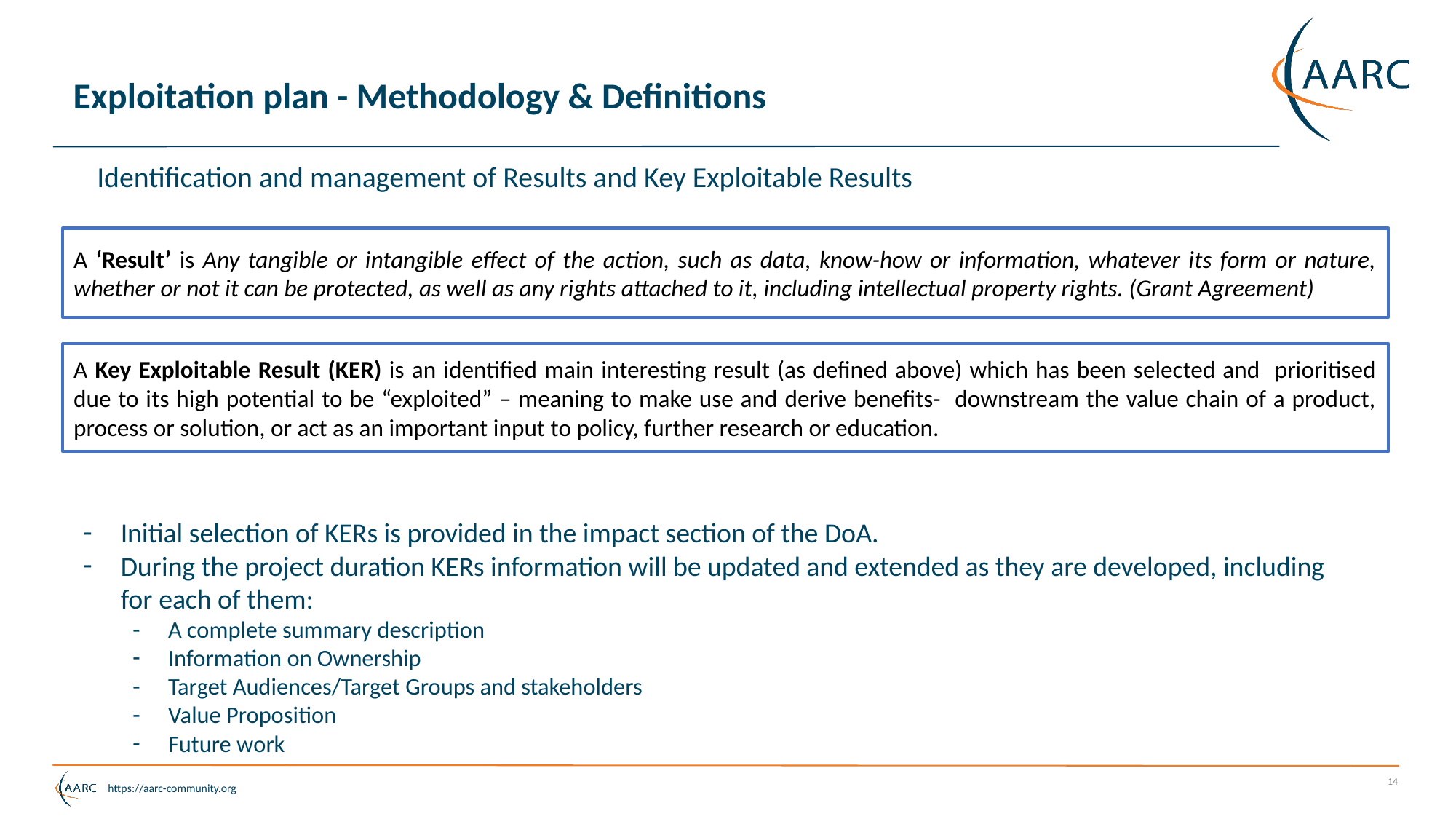

# Exploitation plan - Methodology & Definitions
Identification and management of Results and Key Exploitable Results

Initial selection of KERs is provided in the impact section of the DoA.
During the project duration KERs information will be updated and extended as they are developed, including for each of them:
A complete summary description
Information on Ownership
Target Audiences/Target Groups and stakeholders
Value Proposition
Future work
A ‘Result’ is Any tangible or intangible effect of the action, such as data, know-how or information, whatever its form or nature, whether or not it can be protected, as well as any rights attached to it, including intellectual property rights. (Grant Agreement)
A Key Exploitable Result (KER) is an identified main interesting result (as defined above) which has been selected and  prioritised due to its high potential to be “exploited” – meaning to make use and derive benefits-  downstream the value chain of a product, process or solution, or act as an important input to policy, further research or education.
14